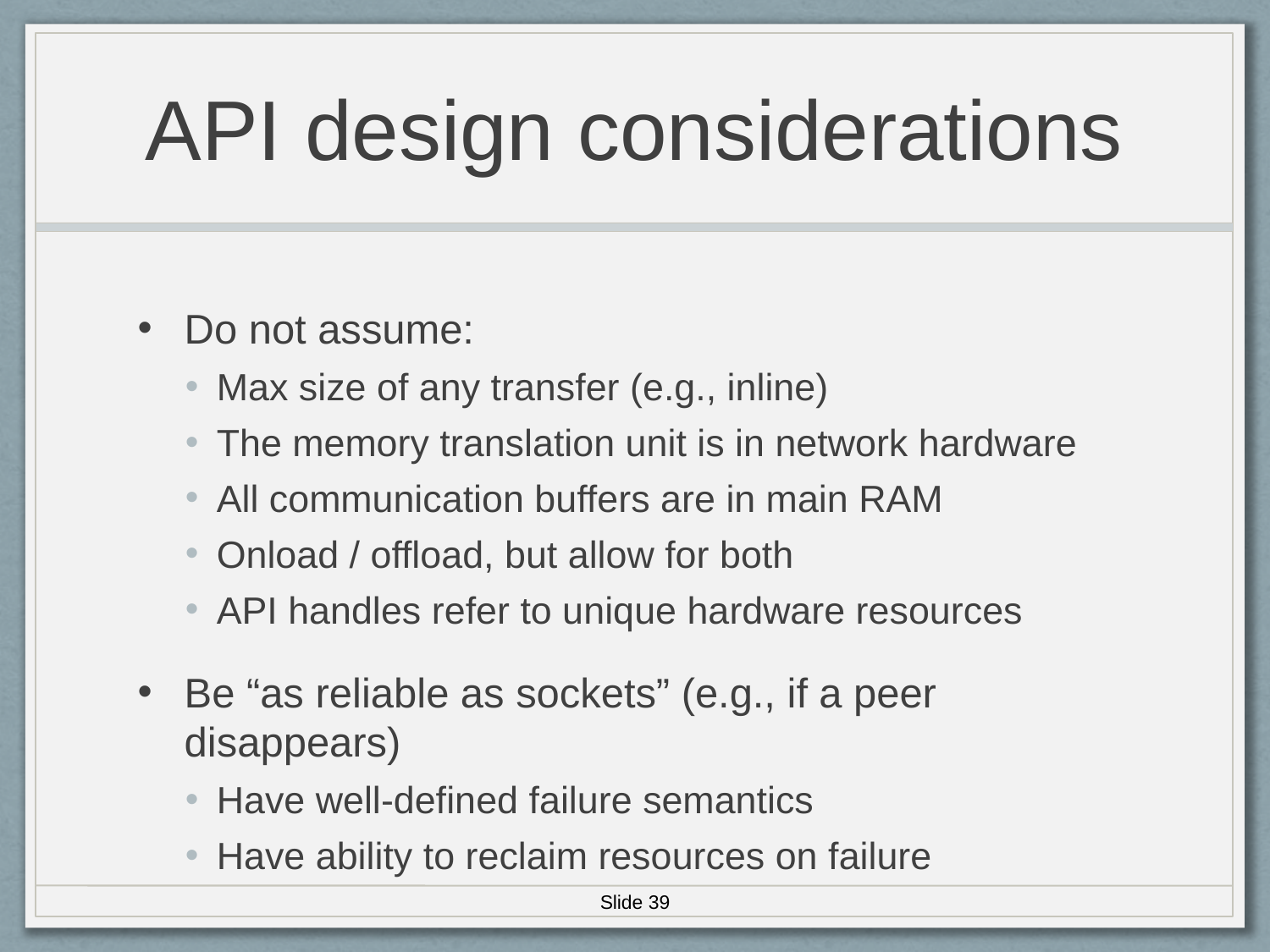

# API design considerations
Do not assume:
Max size of any transfer (e.g., inline)
The memory translation unit is in network hardware
All communication buffers are in main RAM
Onload / offload, but allow for both
API handles refer to unique hardware resources
Be “as reliable as sockets” (e.g., if a peer disappears)
Have well-defined failure semantics
Have ability to reclaim resources on failure